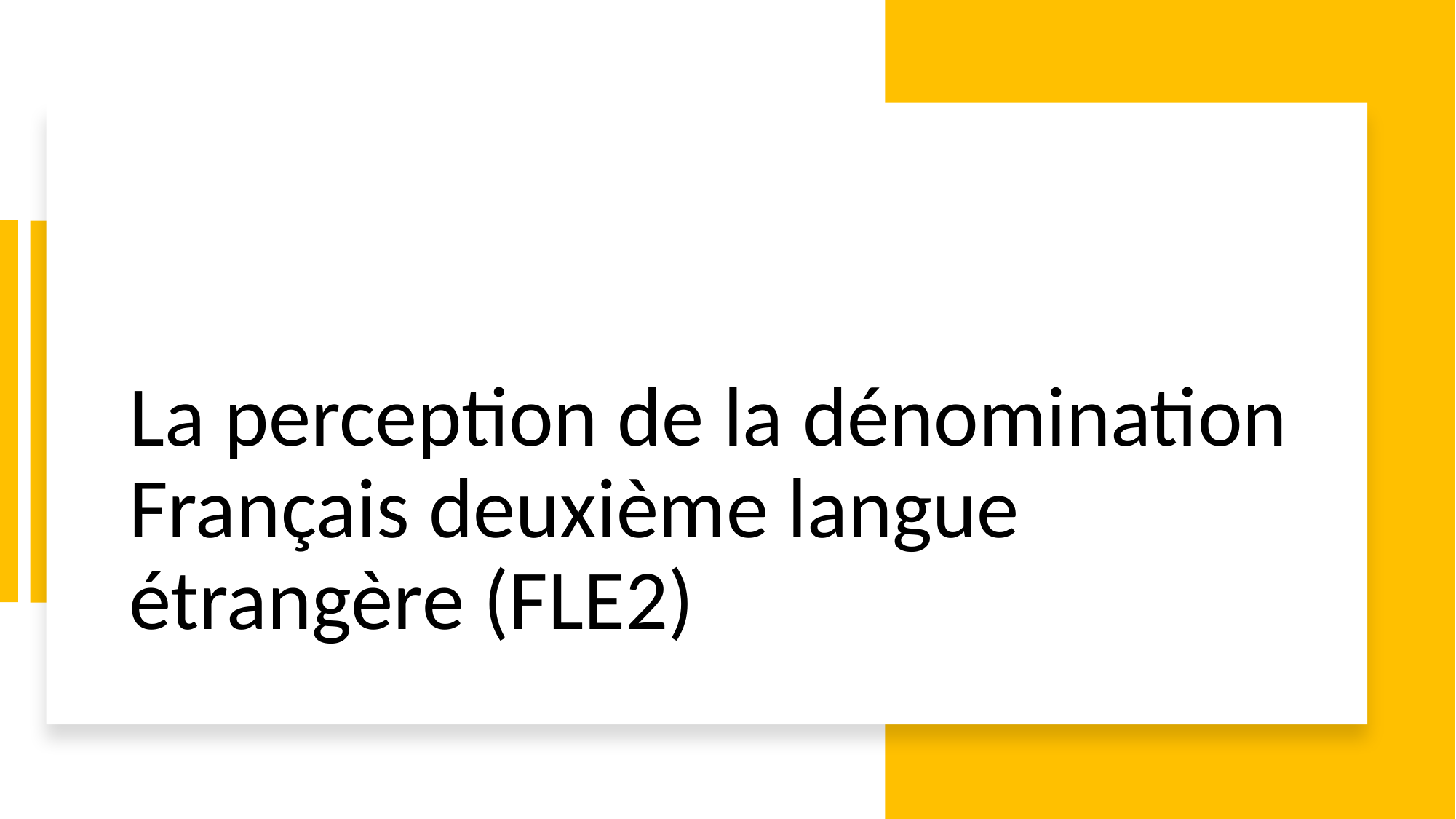

# La perception de la dénomination Français deuxième langue étrangère (FLE2)